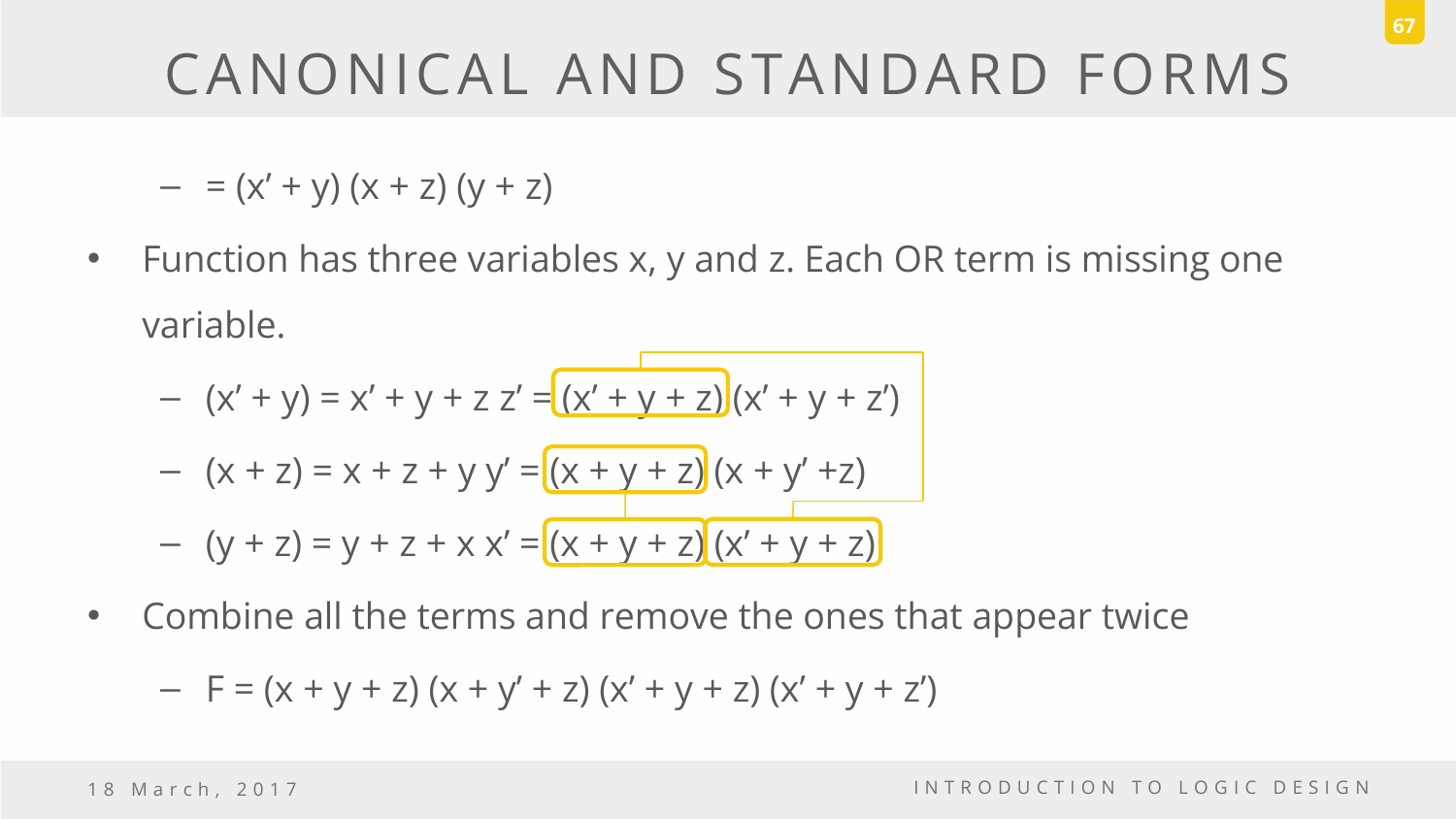

67
# CANONICAL AND STANDARD FORMS
= (x’ + y) (x + z) (y + z)
Function has three variables x, y and z. Each OR term is missing one variable.
(x’ + y) = x’ + y + z z’ = (x’ + y + z) (x’ + y + z’)
(x + z) = x + z + y y’ = (x + y + z) (x + y’ +z)
(y + z) = y + z + x x’ = (x + y + z) (x’ + y + z)
Combine all the terms and remove the ones that appear twice
F = (x + y + z) (x + y’ + z) (x’ + y + z) (x’ + y + z’)

18 March, 2017
INTRODUCTION TO LOGIC DESIGN